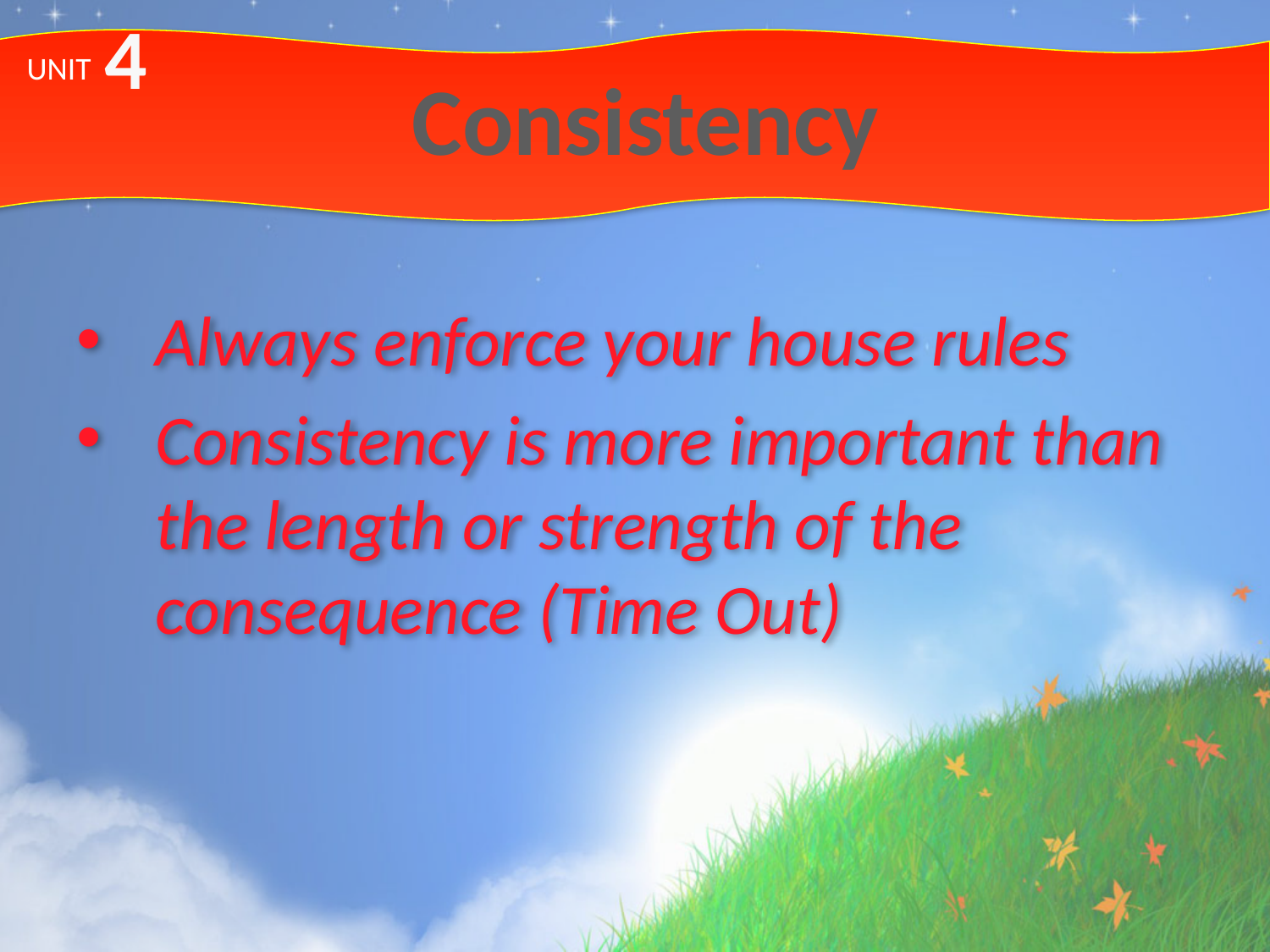

4

# Consistency
UNIT
Always enforce your house rules
Consistency is more important than the length or strength of the consequence (Time Out)